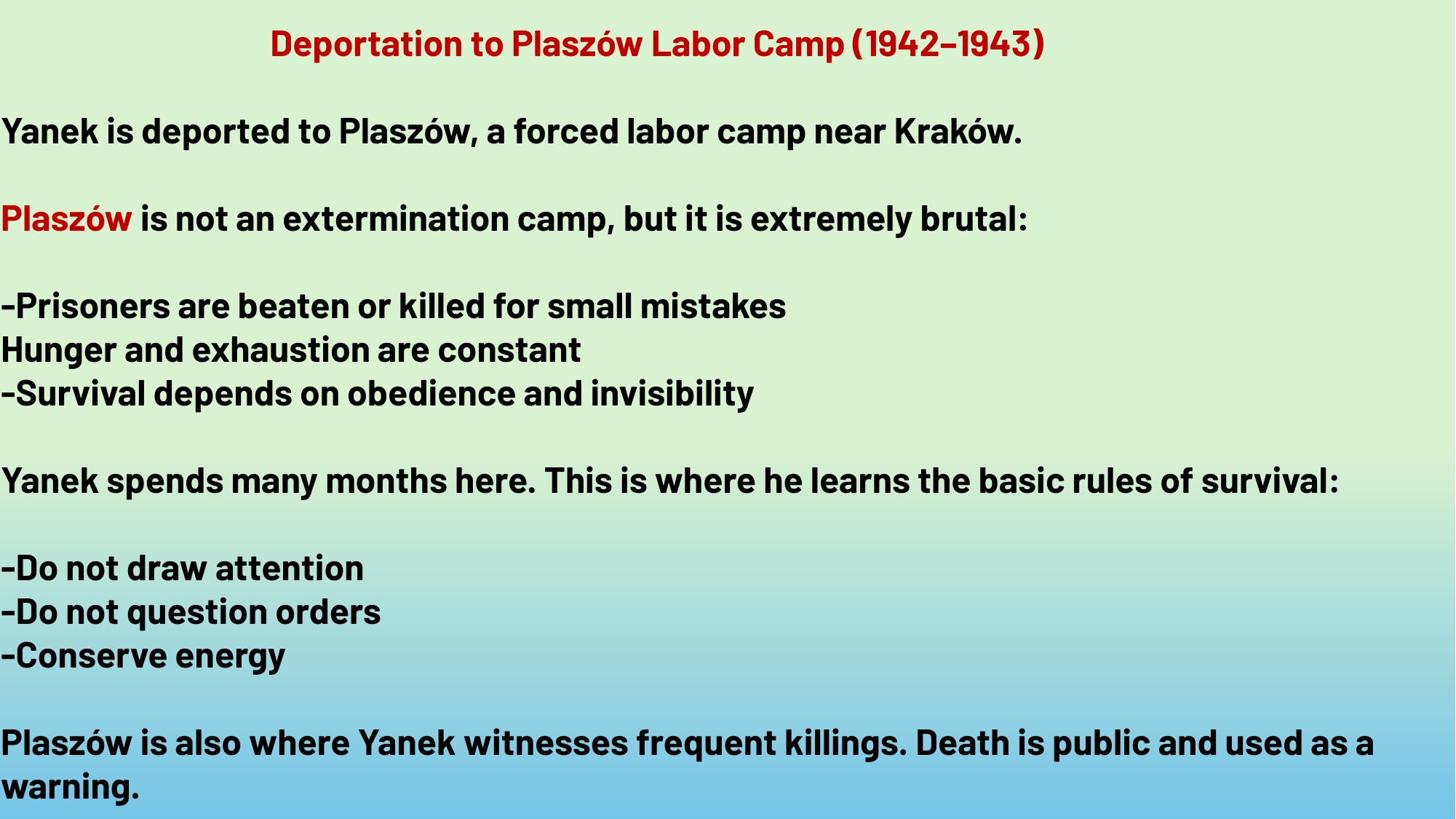

Deportation to Plaszów Labor Camp (1942–1943)

Yanek is deported to Plaszów, a forced labor camp near Kraków.

Plaszów is not an extermination camp, but it is extremely brutal:

-Prisoners are beaten or killed for small mistakes
Hunger and exhaustion are constant
-Survival depends on obedience and invisibility

Yanek spends many months here. This is where he learns the basic rules of survival:

-Do not draw attention
-Do not question orders
-Conserve energy

Plaszów is also where Yanek witnesses frequent killings. Death is public and used as a warning.